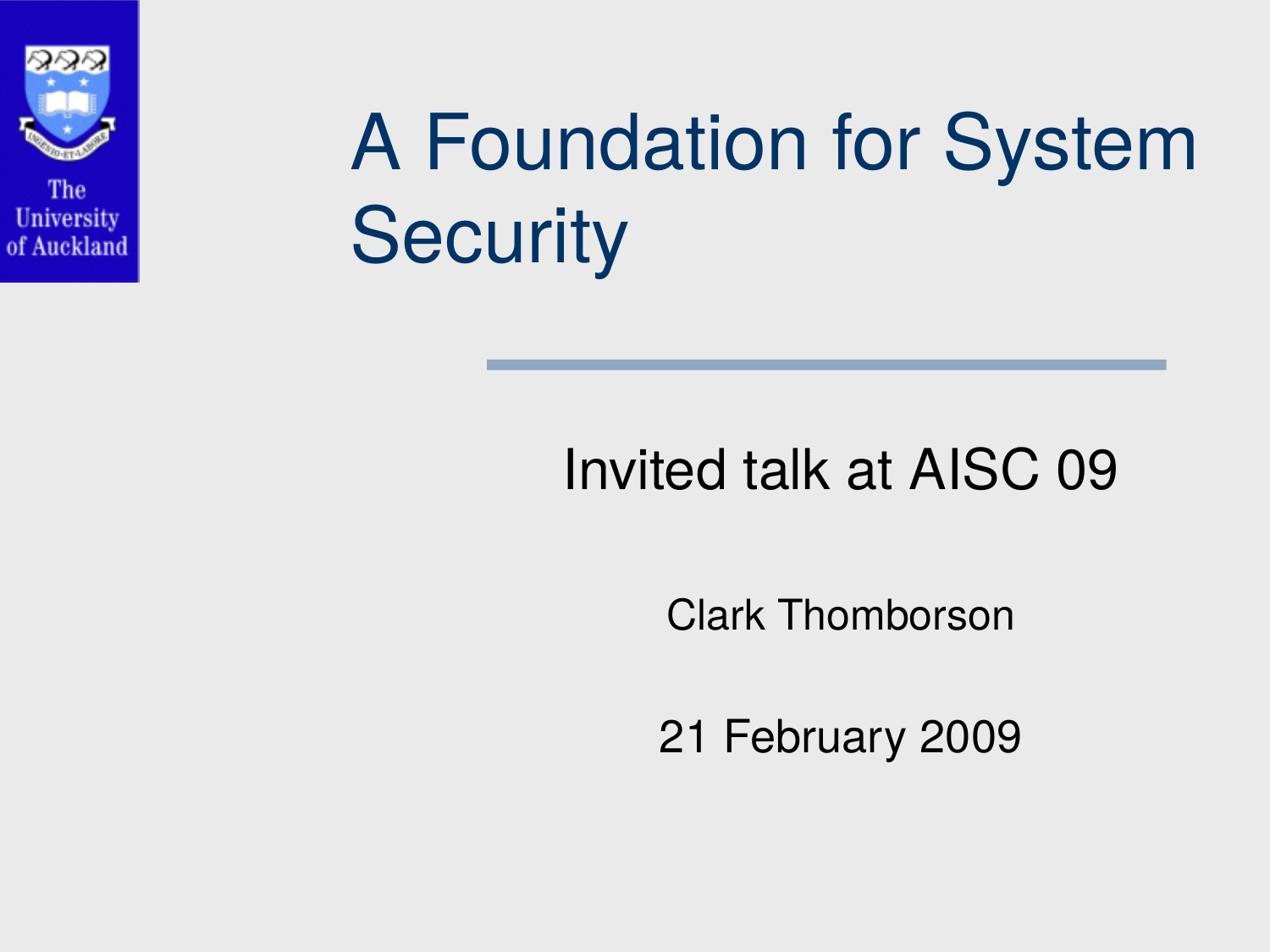

# A Foundation for System Security

Invited talk at AISC 09

Clark Thomborson

21 February 2009